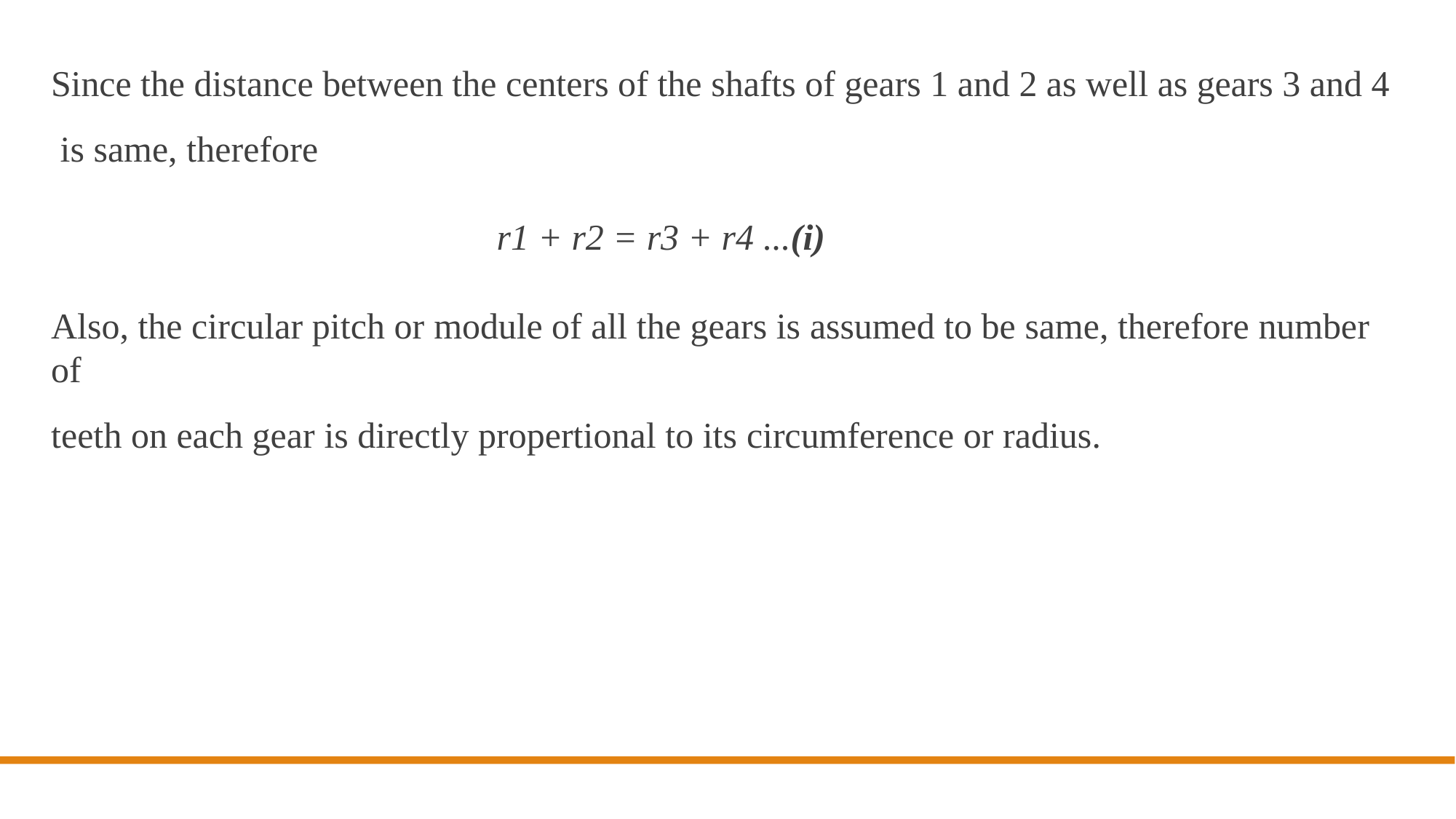

Since the distance between the centers of the shafts of gears 1 and 2 as well as gears 3 and 4  is same, therefore

r1 + r2 = r3 + r4 ...(i)

Also, the circular pitch or module of all the gears is assumed to be same, therefore number of
teeth on each gear is directly propertional to its circumference or radius.